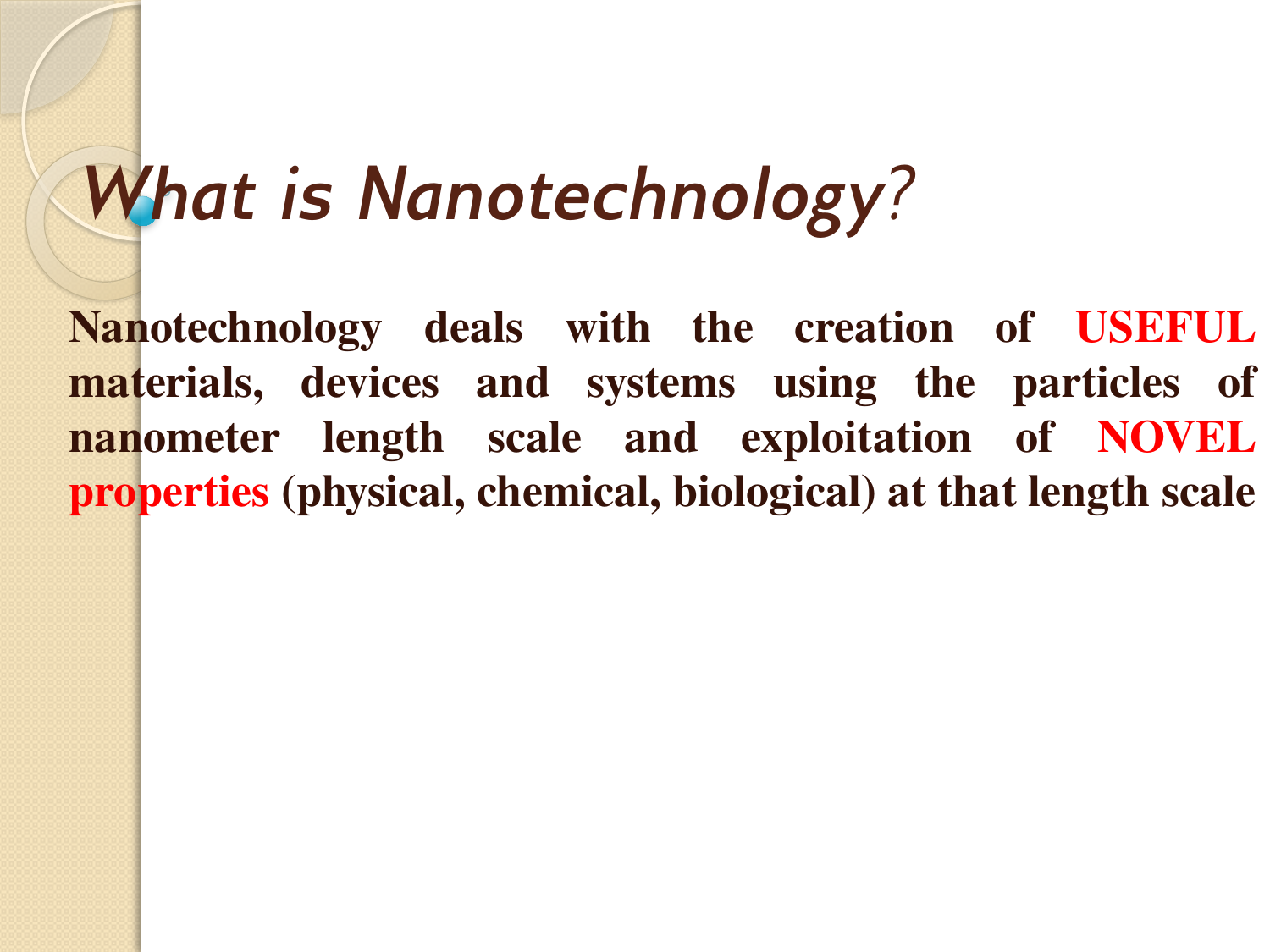

# What is Nanotechnology?
Nanotechnology deals with the creation of USEFUL materials, devices and systems using the particles of nanometer length scale and exploitation of NOVEL properties (physical, chemical, biological) at that length scale